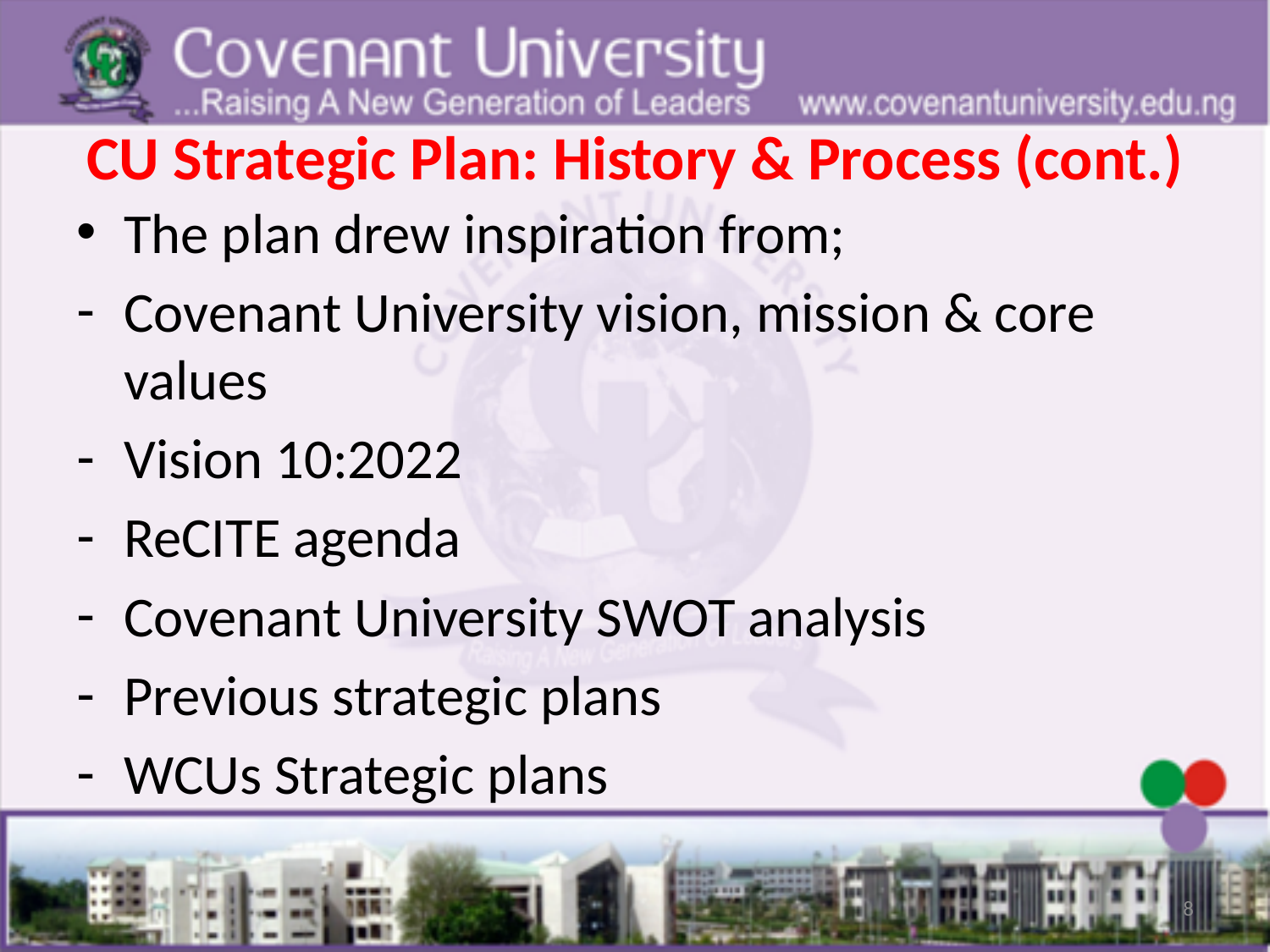

# CU Strategic Plan: History & Process (cont.)
The plan drew inspiration from;
Covenant University vision, mission & core values
Vision 10:2022
ReCITE agenda
Covenant University SWOT analysis
Previous strategic plans
WCUs Strategic plans

8